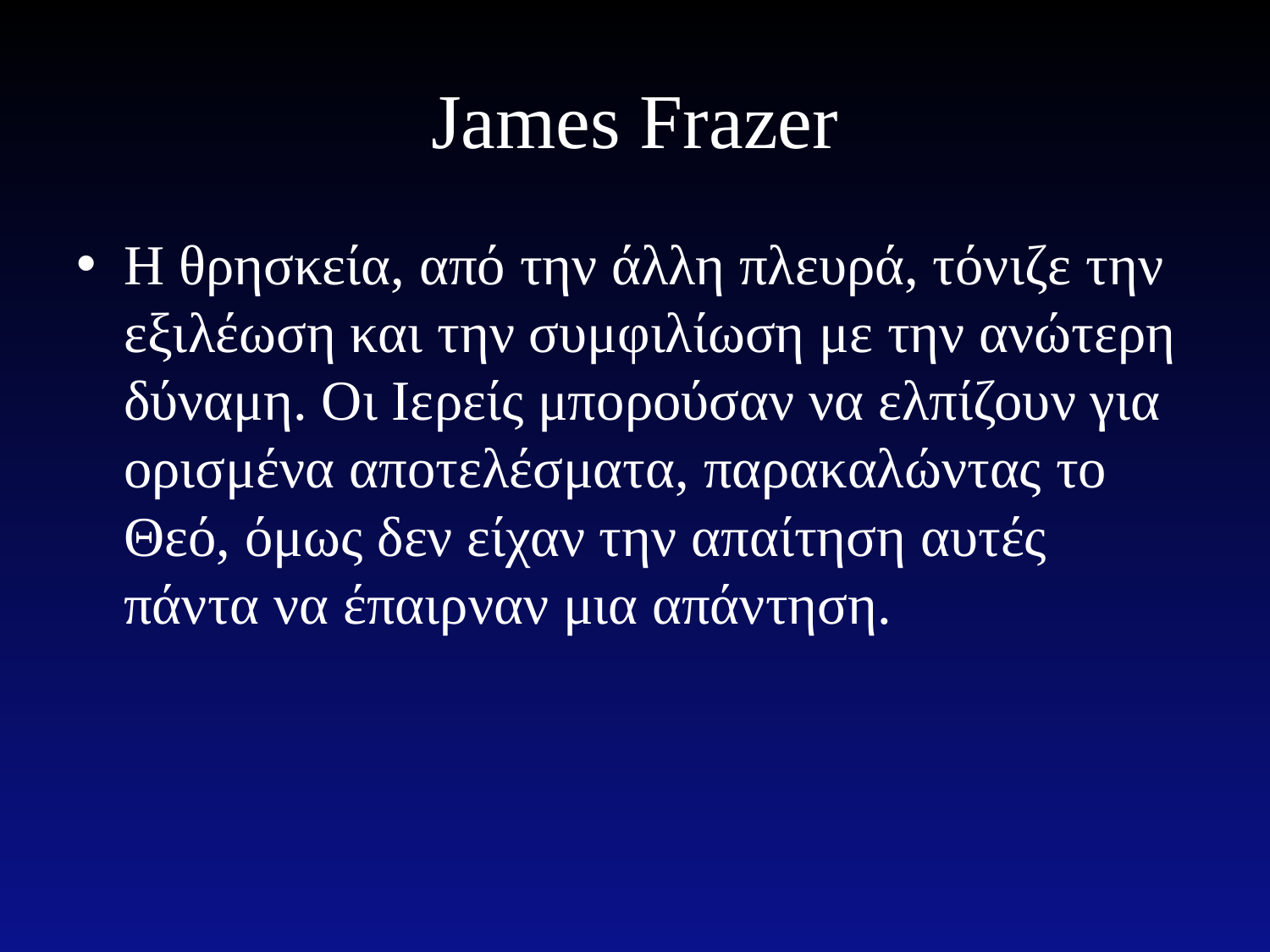

# James Frazer
Η θρησκεία, από την άλλη πλευρά, τόνιζε την εξιλέωση και την συμφιλίωση με την ανώτερη δύναμη. Οι Ιερείς μπορούσαν να ελπίζουν για ορισμένα αποτελέσματα, παρακαλώντας το Θεό, όμως δεν είχαν την απαίτηση αυτές πάντα να έπαιρναν μια απάντηση.